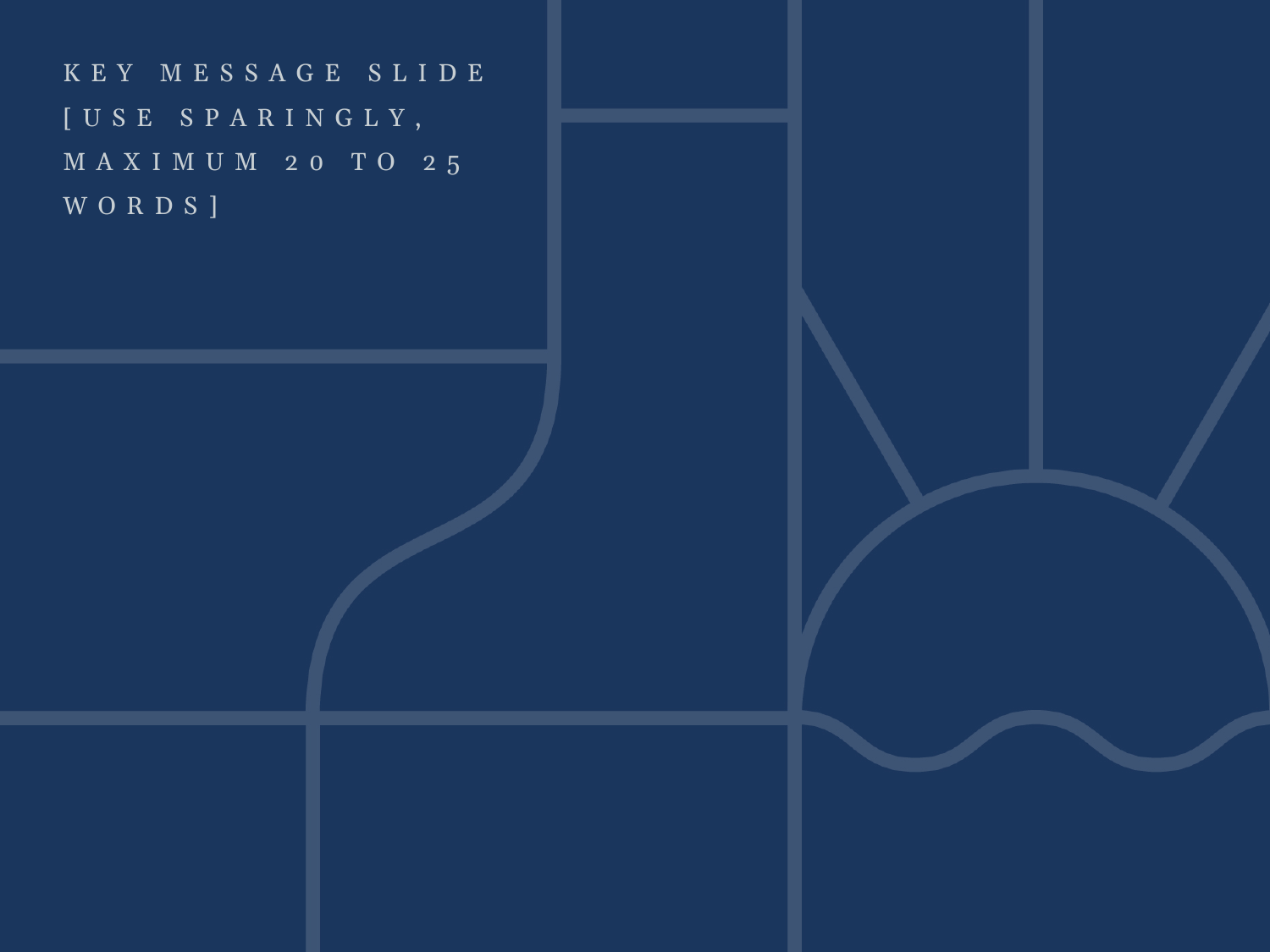

# Key message slide [use sparingly, maximum 20 to 25 words]